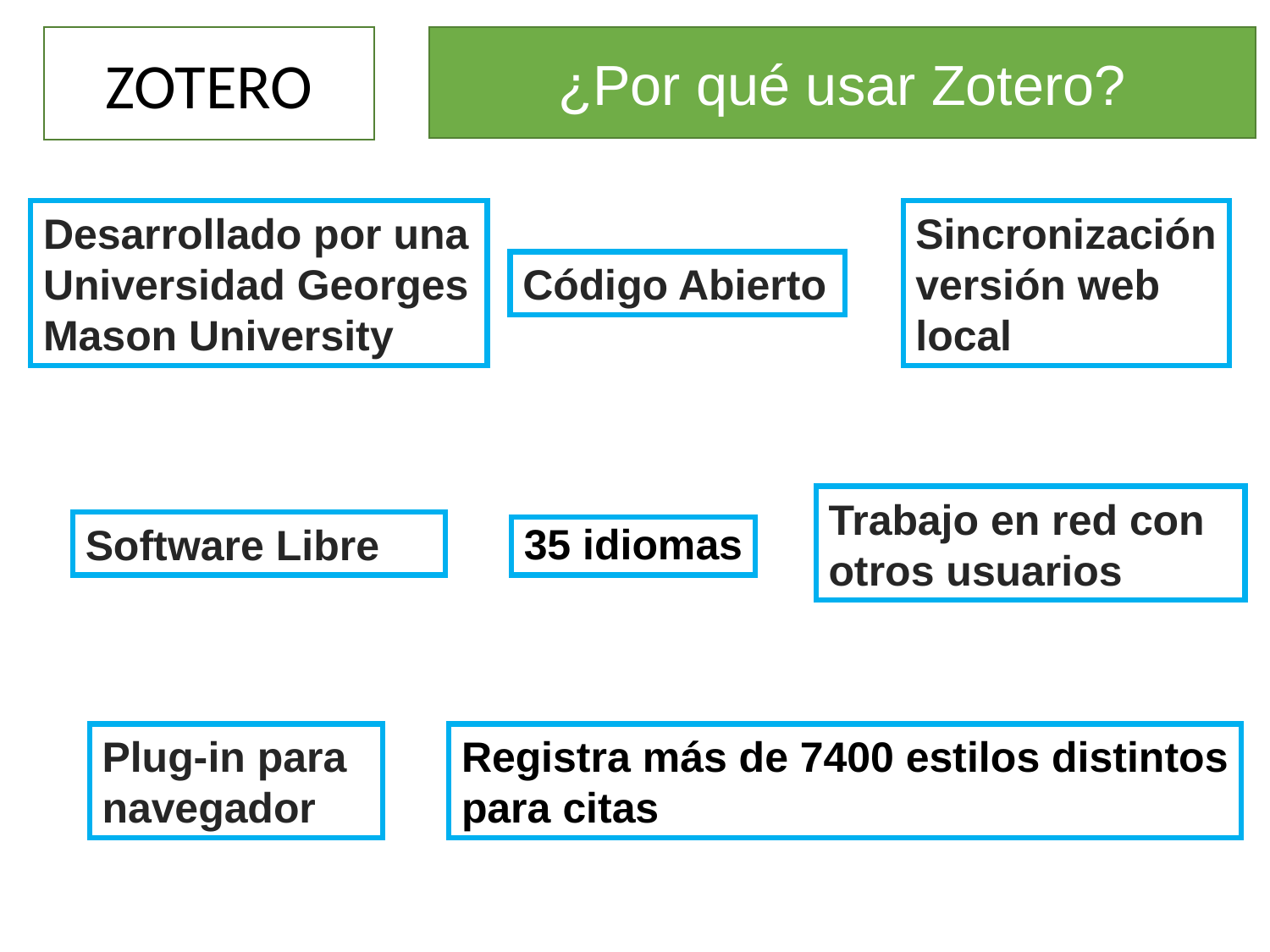

ZOTERO
¿Por qué usar Zotero?
Desarrollado por una
Universidad Georges Mason University
Sincronización
versión web
local
Código Abierto
Trabajo en red con otros usuarios
Software Libre
35 idiomas
Plug-in para
navegador
Registra más de 7400 estilos distintos
para citas